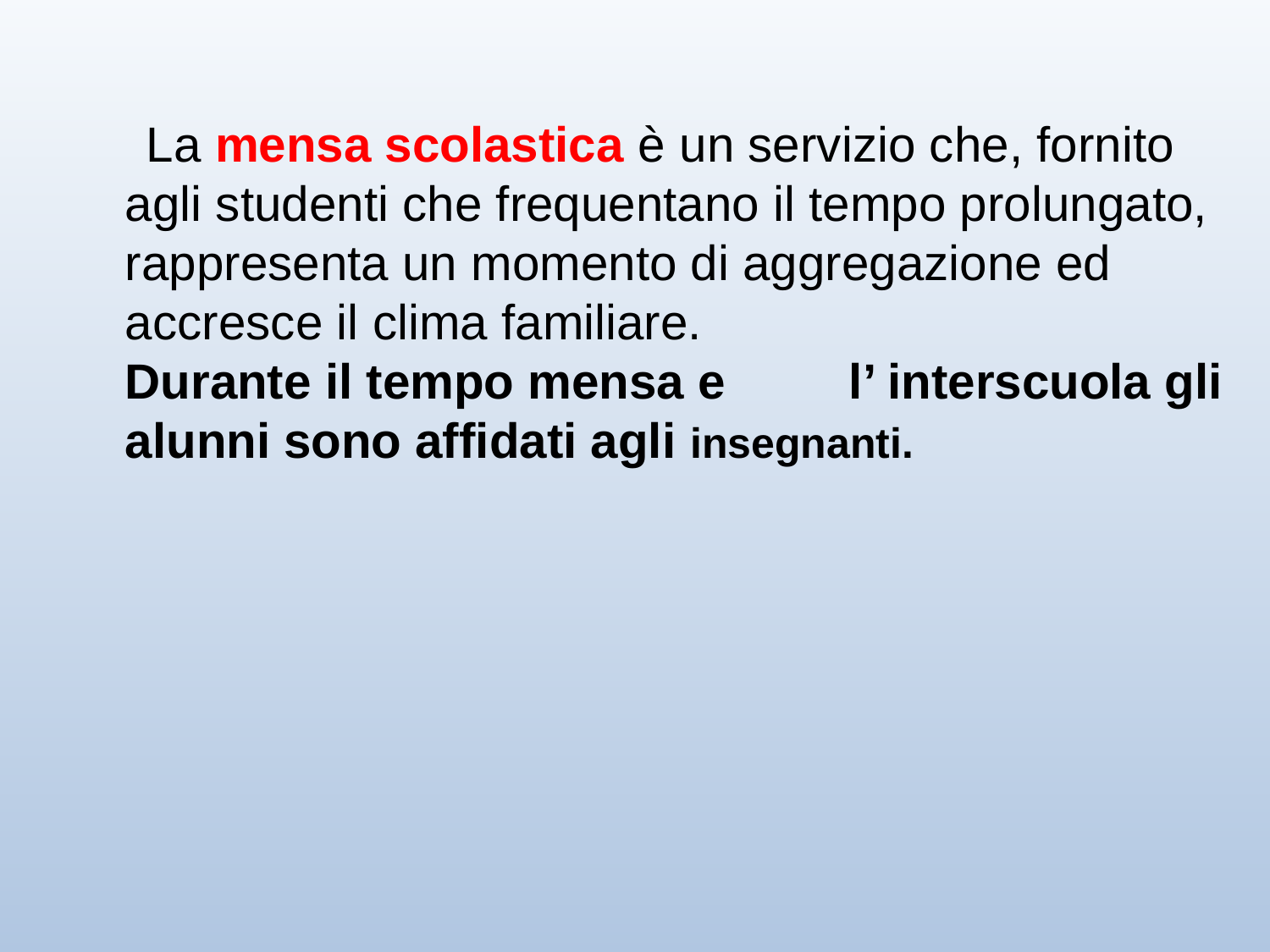

La mensa scolastica è un servizio che, fornito agli studenti che frequentano il tempo prolungato, rappresenta un momento di aggregazione ed accresce il clima familiare.
Durante il tempo mensa e         l’ interscuola gli alunni sono affidati agli insegnanti.